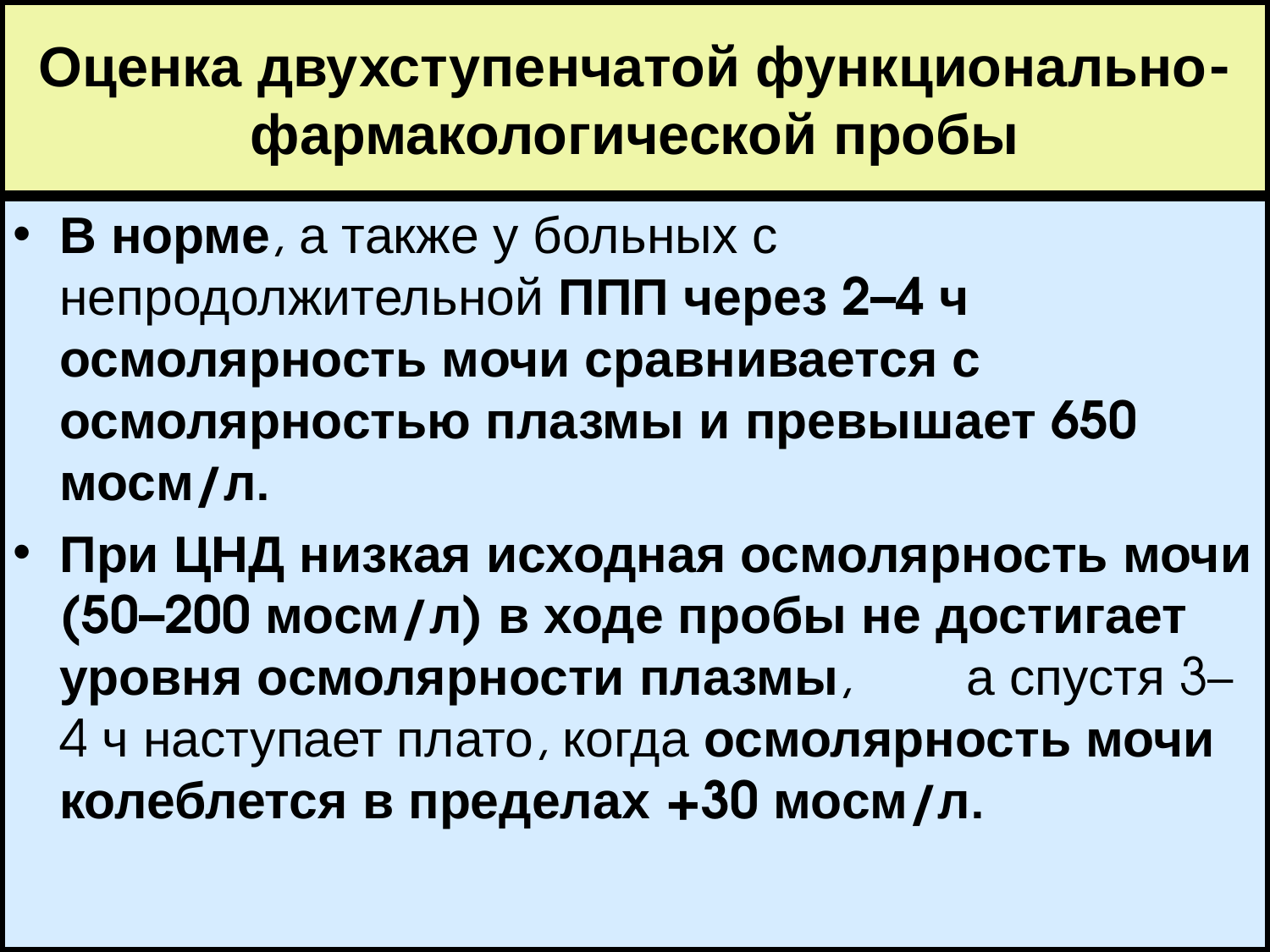

# Оценка двухступенчатой функционально-фармакологической пробы
В норме, а также у больных с непродолжительной ППП через 2–4 ч осмолярность мочи сравнивается с осмолярностью плазмы и превышает 650 мосм/л.
При ЦНД низкая исходная осмолярность мочи (50–200 мосм/л) в ходе пробы не достигает уровня осмолярности плазмы,        а спустя 3–4 ч наступает плато, когда осмолярность мочи колеблется в пределах +30 мосм/л.